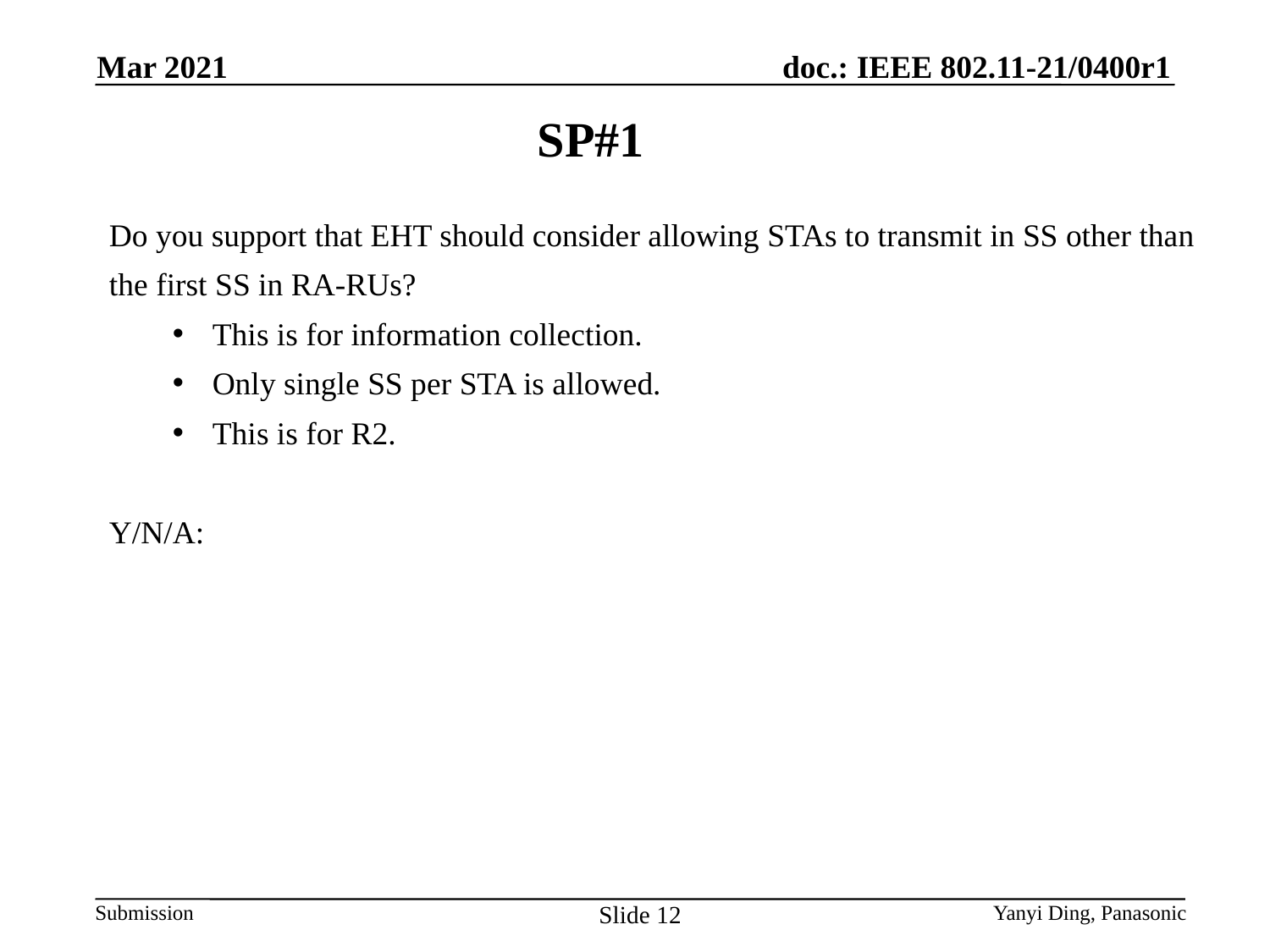

Mar 2021
SP#1
Do you support that EHT should consider allowing STAs to transmit in SS other than the first SS in RA-RUs?
This is for information collection.
Only single SS per STA is allowed.
This is for R2.

Y/N/A:
Slide 12
Yanyi Ding, Panasonic